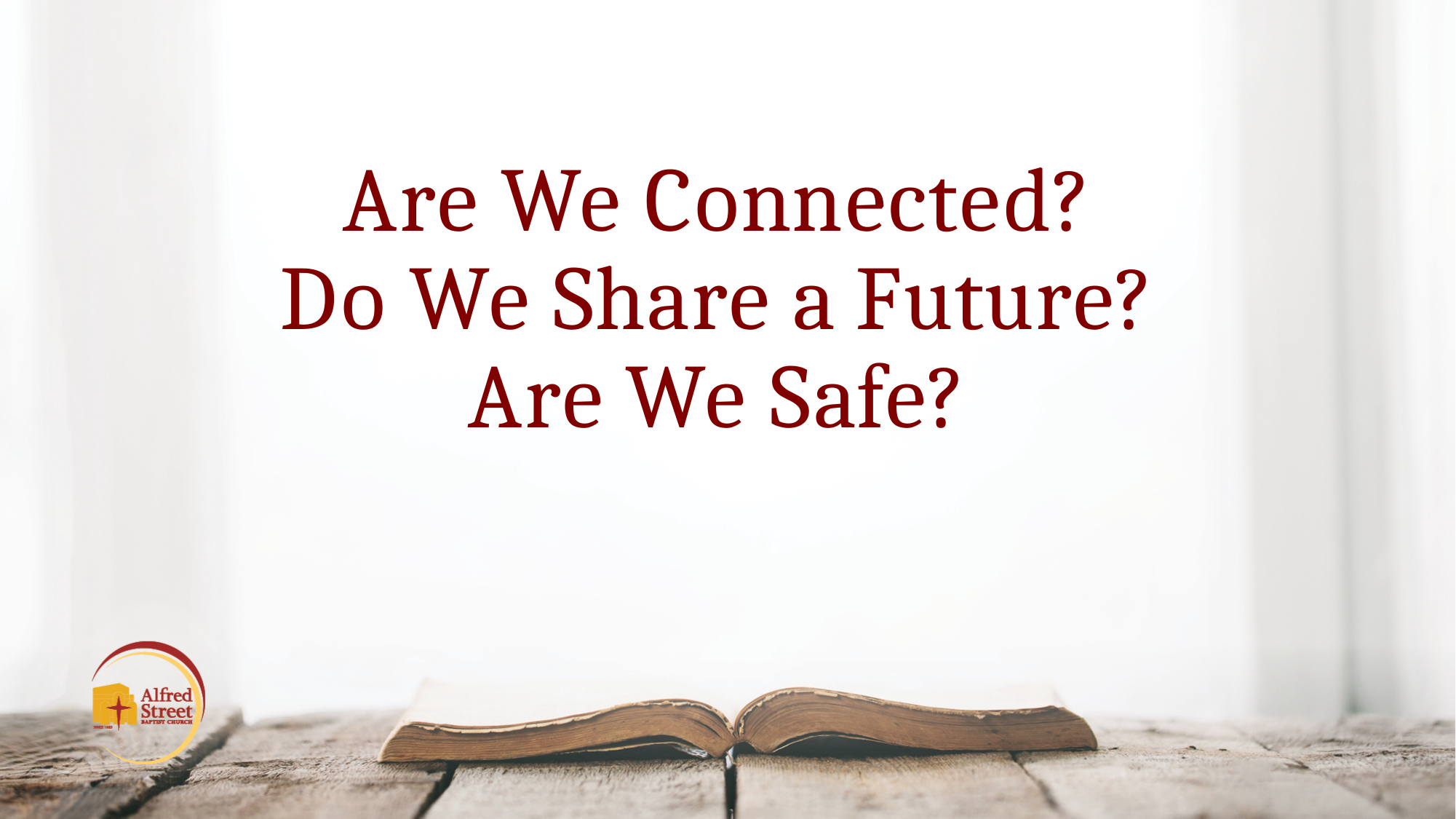

# Are We Connected? Do We Share a Future? Are We Safe?